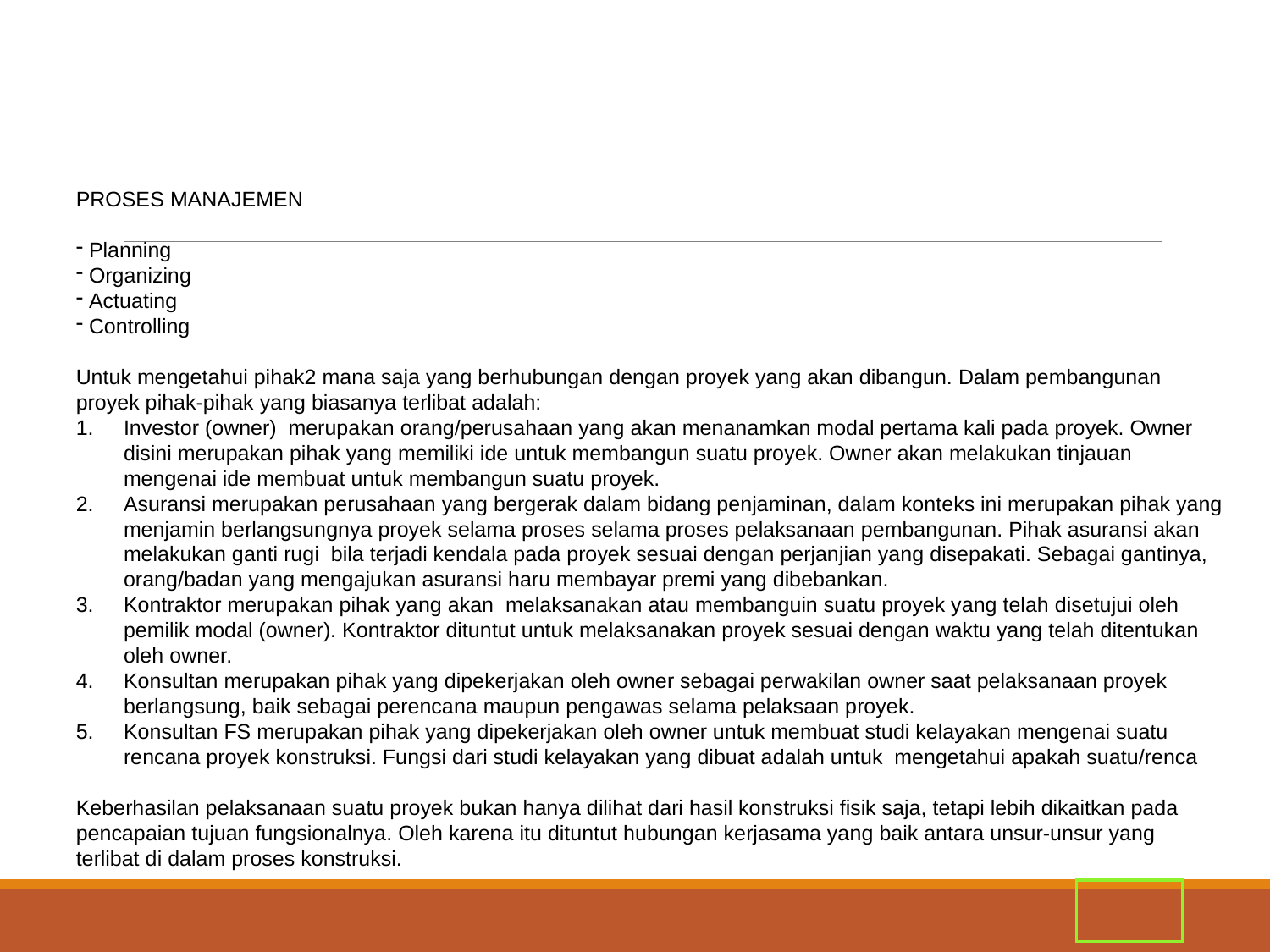

PROSES MANAJEMEN

 Planning
 Organizing
 Actuating
 Controlling

Untuk mengetahui pihak2 mana saja yang berhubungan dengan proyek yang akan dibangun. Dalam pembangunan proyek pihak-pihak yang biasanya terlibat adalah:
Investor (owner)  merupakan orang/perusahaan yang akan menanamkan modal pertama kali pada proyek. Owner disini merupakan pihak yang memiliki ide untuk membangun suatu proyek. Owner akan melakukan tinjauan mengenai ide membuat untuk membangun suatu proyek.
Asuransi merupakan perusahaan yang bergerak dalam bidang penjaminan, dalam konteks ini merupakan pihak yang menjamin berlangsungnya proyek selama proses selama proses pelaksanaan pembangunan. Pihak asuransi akan melakukan ganti rugi  bila terjadi kendala pada proyek sesuai dengan perjanjian yang disepakati. Sebagai gantinya, orang/badan yang mengajukan asuransi haru membayar premi yang dibebankan.
Kontraktor merupakan pihak yang akan  melaksanakan atau membanguin suatu proyek yang telah disetujui oleh pemilik modal (owner). Kontraktor dituntut untuk melaksanakan proyek sesuai dengan waktu yang telah ditentukan oleh owner.
Konsultan merupakan pihak yang dipekerjakan oleh owner sebagai perwakilan owner saat pelaksanaan proyek berlangsung, baik sebagai perencana maupun pengawas selama pelaksaan proyek.
Konsultan FS merupakan pihak yang dipekerjakan oleh owner untuk membuat studi kelayakan mengenai suatu rencana proyek konstruksi. Fungsi dari studi kelayakan yang dibuat adalah untuk  mengetahui apakah suatu/renca

Keberhasilan pelaksanaan suatu proyek bukan hanya dilihat dari hasil konstruksi fisik saja, tetapi lebih dikaitkan pada pencapaian tujuan fungsionalnya. Oleh karena itu dituntut hubungan kerjasama yang baik antara unsur-unsur yang terlibat di dalam proses konstruksi.